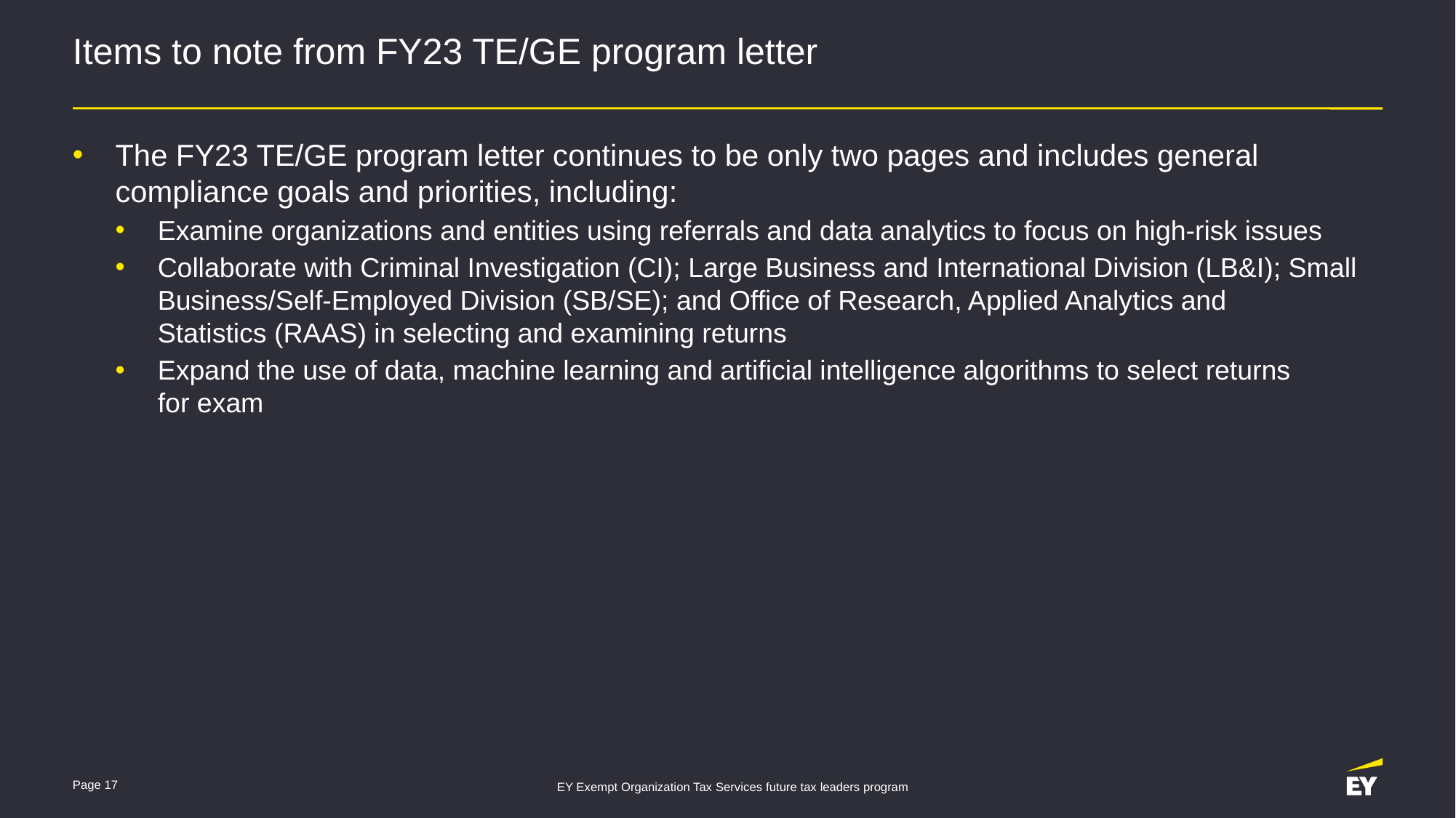

# Items to note from FY23 TE/GE program letter
The FY23 TE/GE program letter continues to be only two pages and includes general compliance goals and priorities, including:
Examine organizations and entities using referrals and data analytics to focus on high-risk issues
Collaborate with Criminal Investigation (CI); Large Business and International Division (LB&I); Small Business/Self-Employed Division (SB/SE); and Office of Research, Applied Analytics and Statistics (RAAS) in selecting and examining returns
Expand the use of data, machine learning and artificial intelligence algorithms to select returns for exam